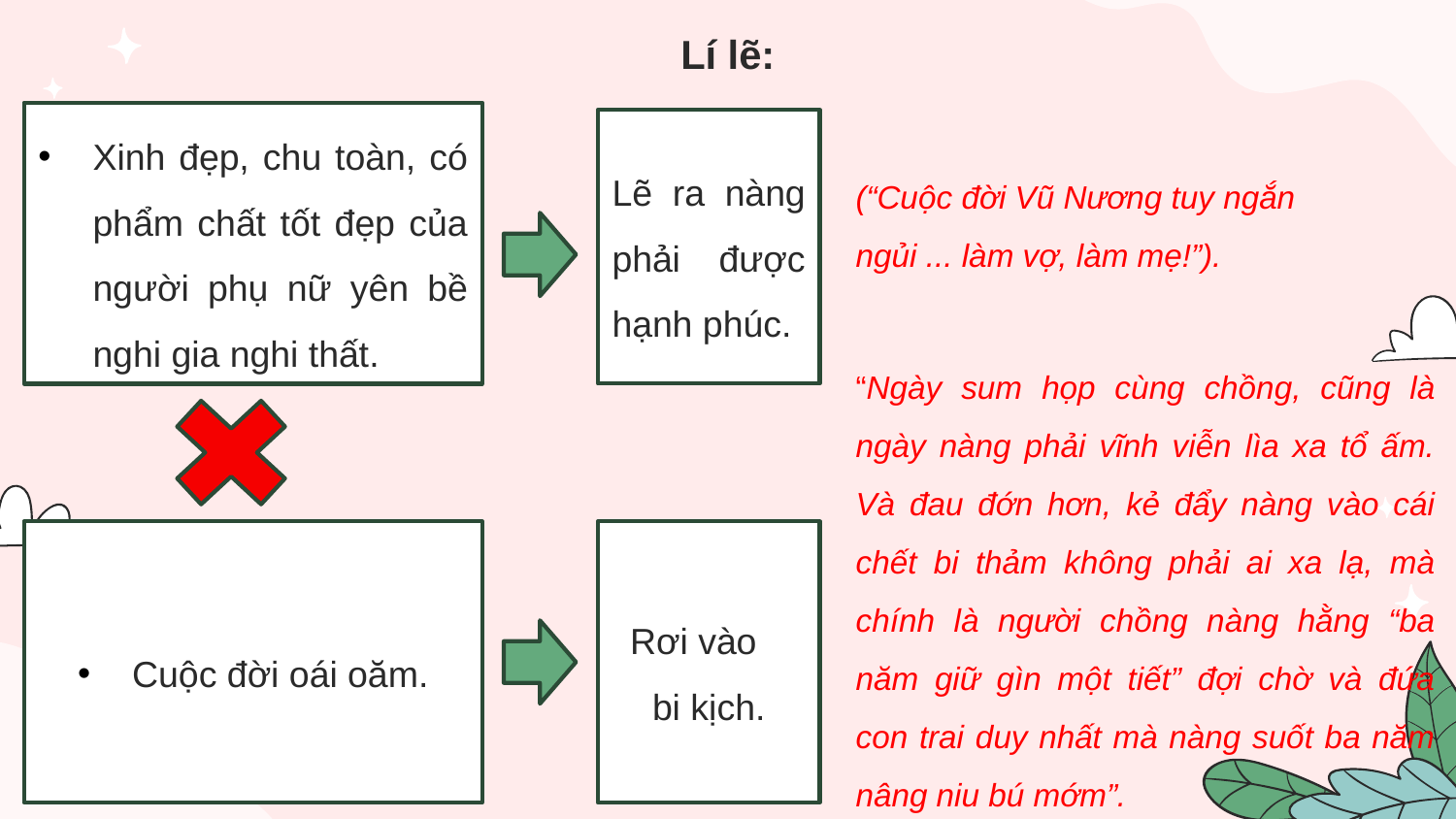

Lí lẽ:
Xinh đẹp, chu toàn, có phẩm chất tốt đẹp của người phụ nữ yên bề nghi gia nghi thất.
Lẽ ra nàng phải được hạnh phúc.
(“Cuộc đời Vũ Nương tuy ngắn ngủi ... làm vợ, làm mẹ!”).

“Ngày sum họp cùng chồng, cũng là ngày nàng phải vĩnh viễn lìa xa tổ ấm. Và đau đớn hơn, kẻ đẩy nàng vào cái chết bi thảm không phải ai xa lạ, mà chính là người chồng nàng hằng “ba năm giữ gìn một tiết” đợi chờ và đứa con trai duy nhất mà nàng suốt ba năm nâng niu bú mớm”.

Rơi vào    bi kịch.
Cuộc đời oái oăm.